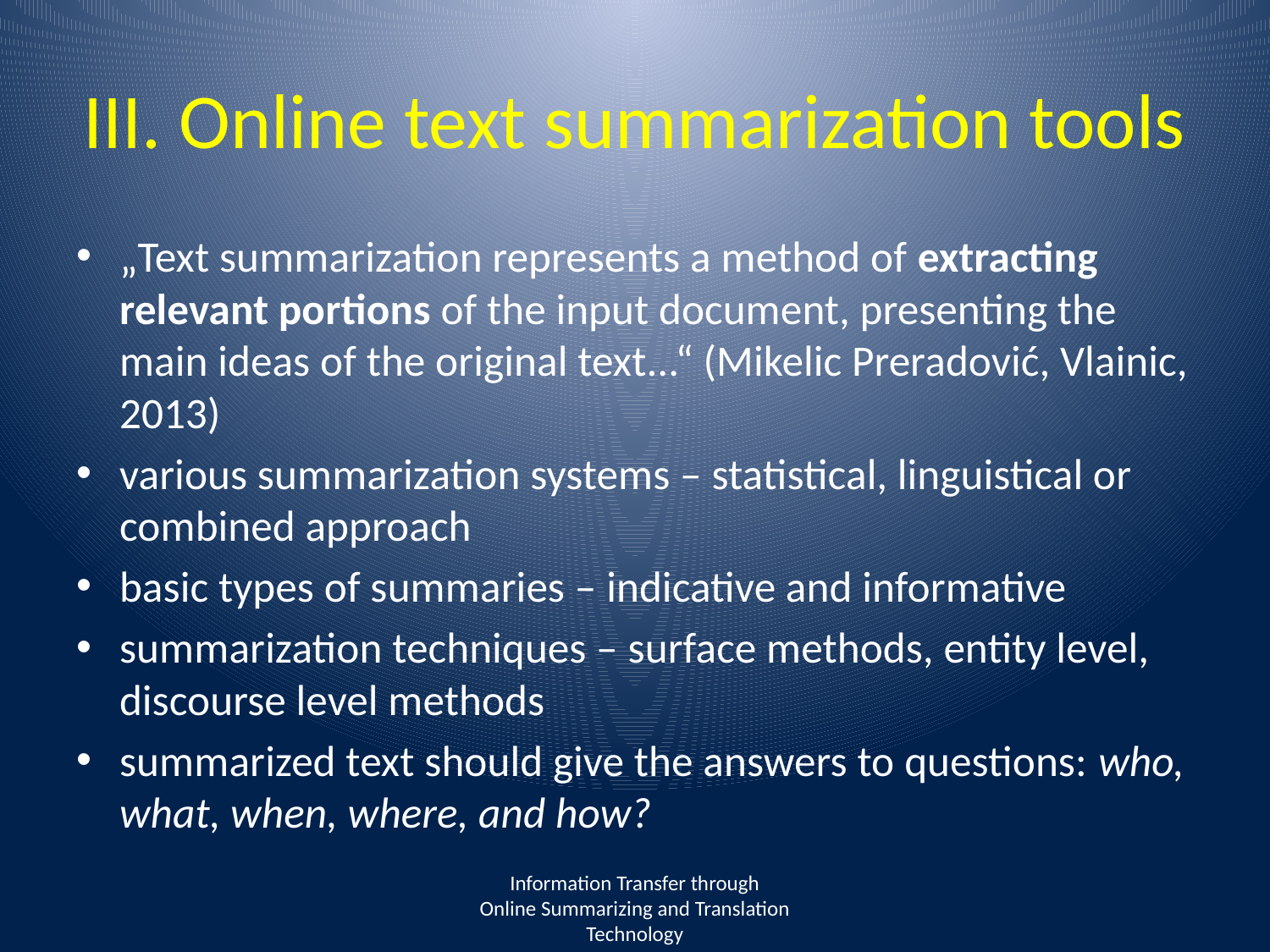

# III. Online text summarization tools
„Text summarization represents a method of extracting relevant portions of the input document, presenting the main ideas of the original text...“ (Mikelic Preradović, Vlainic, 2013)
various summarization systems – statistical, linguistical or combined approach
basic types of summaries – indicative and informative
summarization techniques – surface methods, entity level, discourse level methods
summarized text should give the answers to questions: who, what, when, where, and how?

Information Transfer through
Online Summarizing and Translation Technology